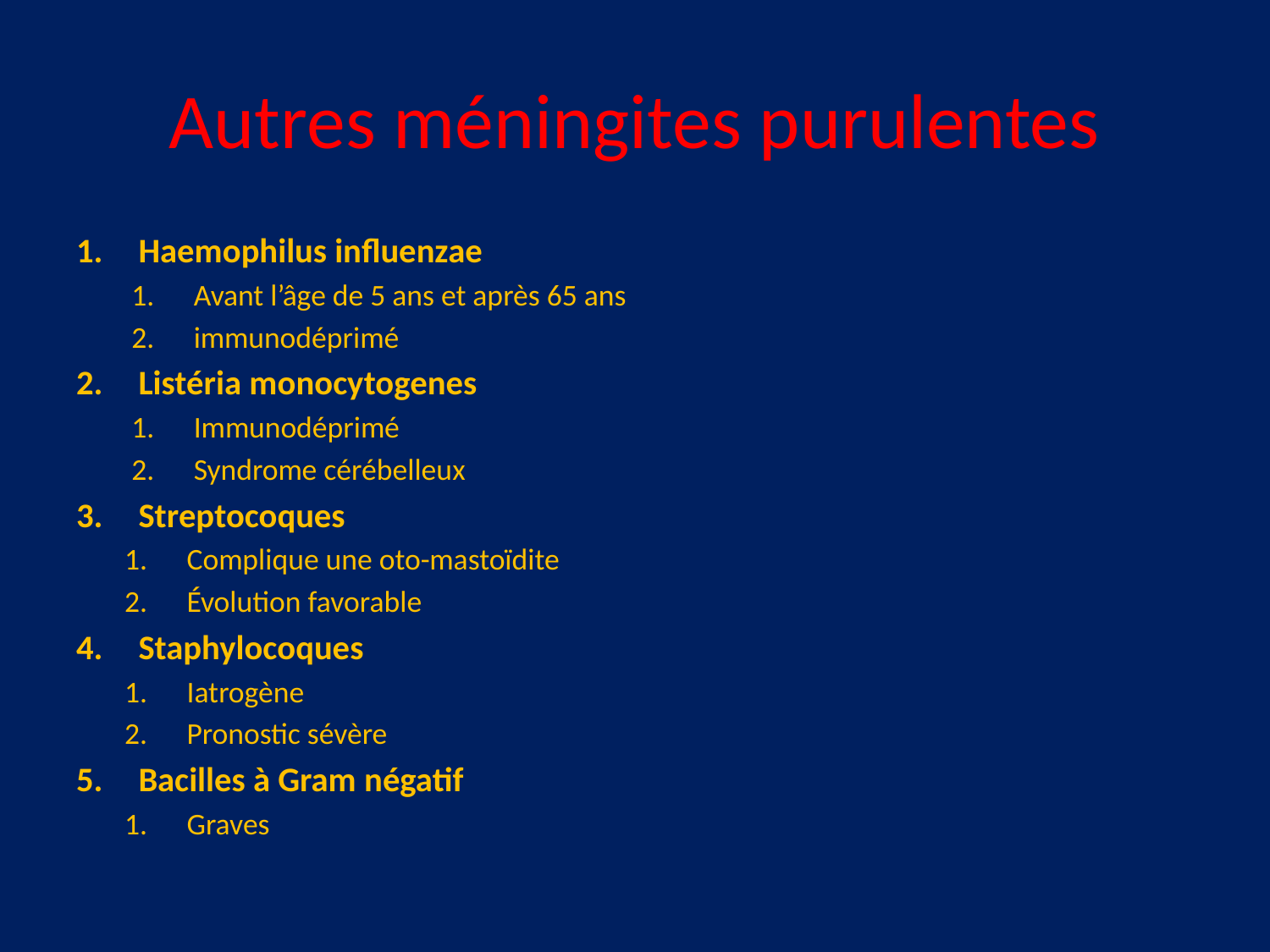

# Autres méningites purulentes
Haemophilus influenzae
Avant l’âge de 5 ans et après 65 ans
immunodéprimé
Listéria monocytogenes
Immunodéprimé
Syndrome cérébelleux
Streptocoques
Complique une oto-mastoïdite
Évolution favorable
Staphylocoques
Iatrogène
Pronostic sévère
Bacilles à Gram négatif
Graves